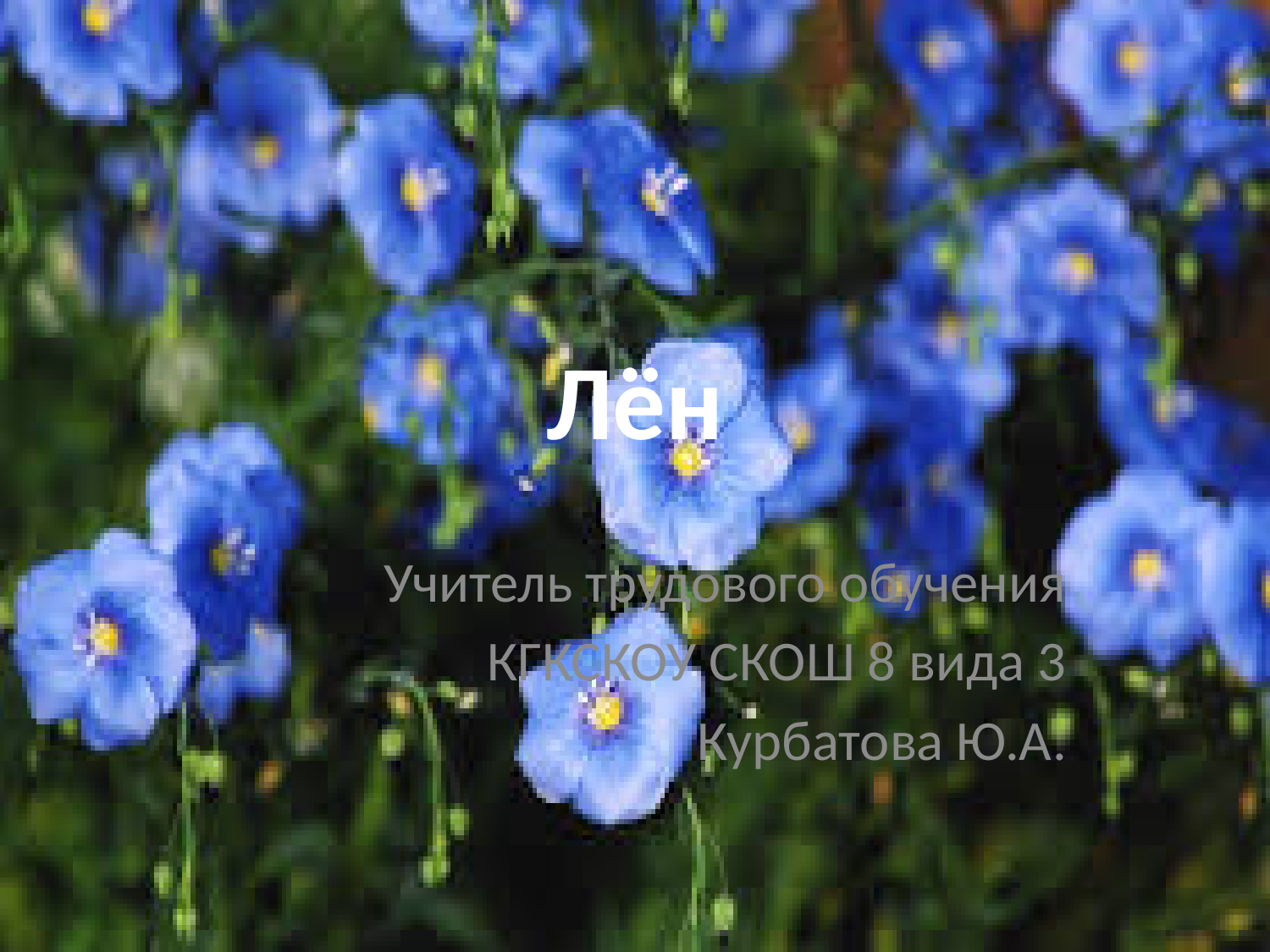

# Лён
Учитель трудового обучения
КГКСКОУ СКОШ 8 вида 3
Курбатова Ю.А.